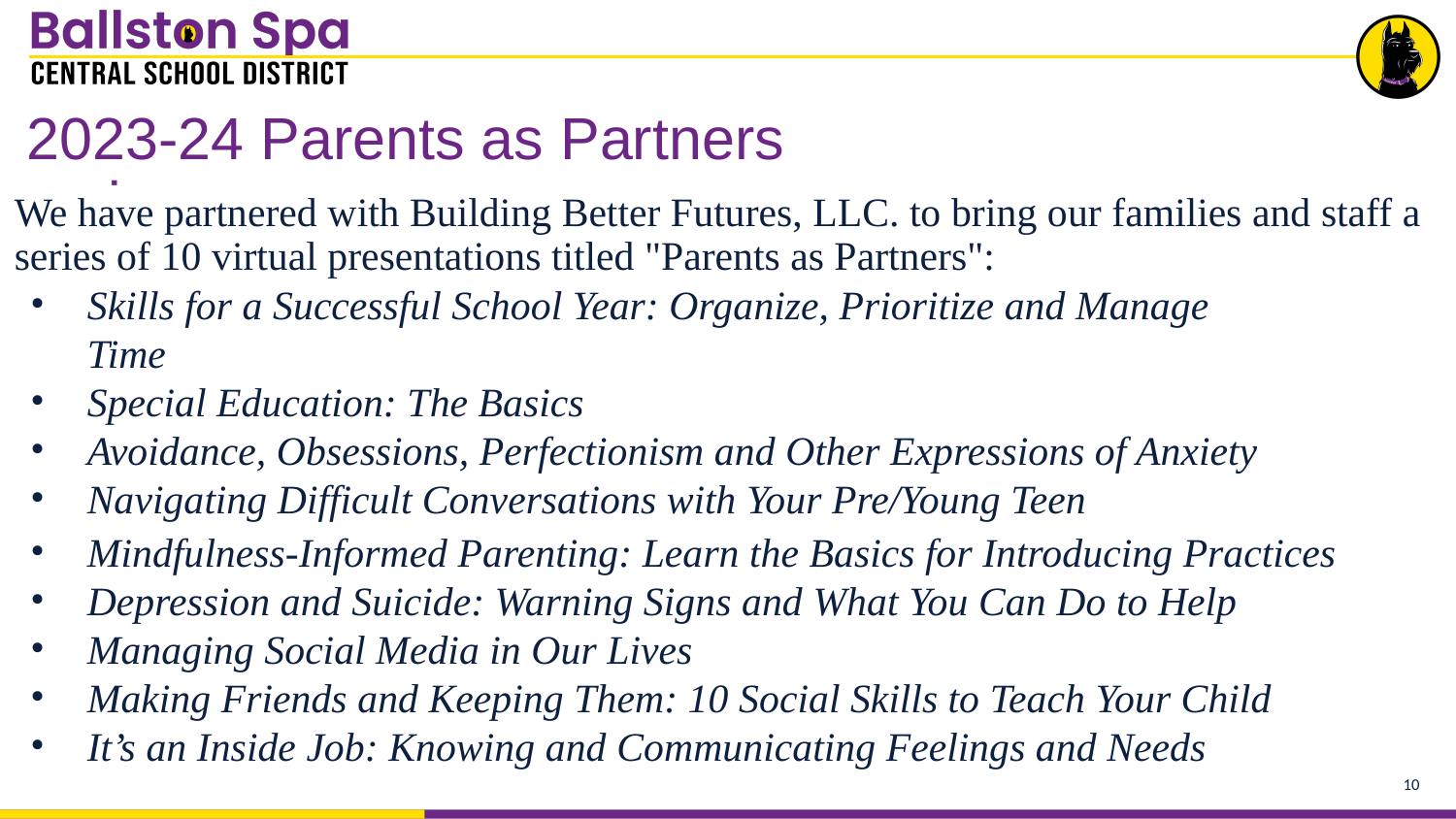

# 2023-24 Parents as Partners series
We have partnered with Building Better Futures, LLC. to bring our families and staff a series of 10 virtual presentations titled "Parents as Partners":
Skills for a Successful School Year: Organize, Prioritize and Manage Time
Special Education: The Basics
Avoidance, Obsessions, Perfectionism and Other Expressions of Anxiety
Navigating Difficult Conversations with Your Pre/Young Teen
Mindfulness-Informed Parenting: Learn the Basics for Introducing Practices
Depression and Suicide: Warning Signs and What You Can Do to Help
Managing Social Media in Our Lives
Making Friends and Keeping Them: 10 Social Skills to Teach Your Child
It’s an Inside Job: Knowing and Communicating Feelings and Needs